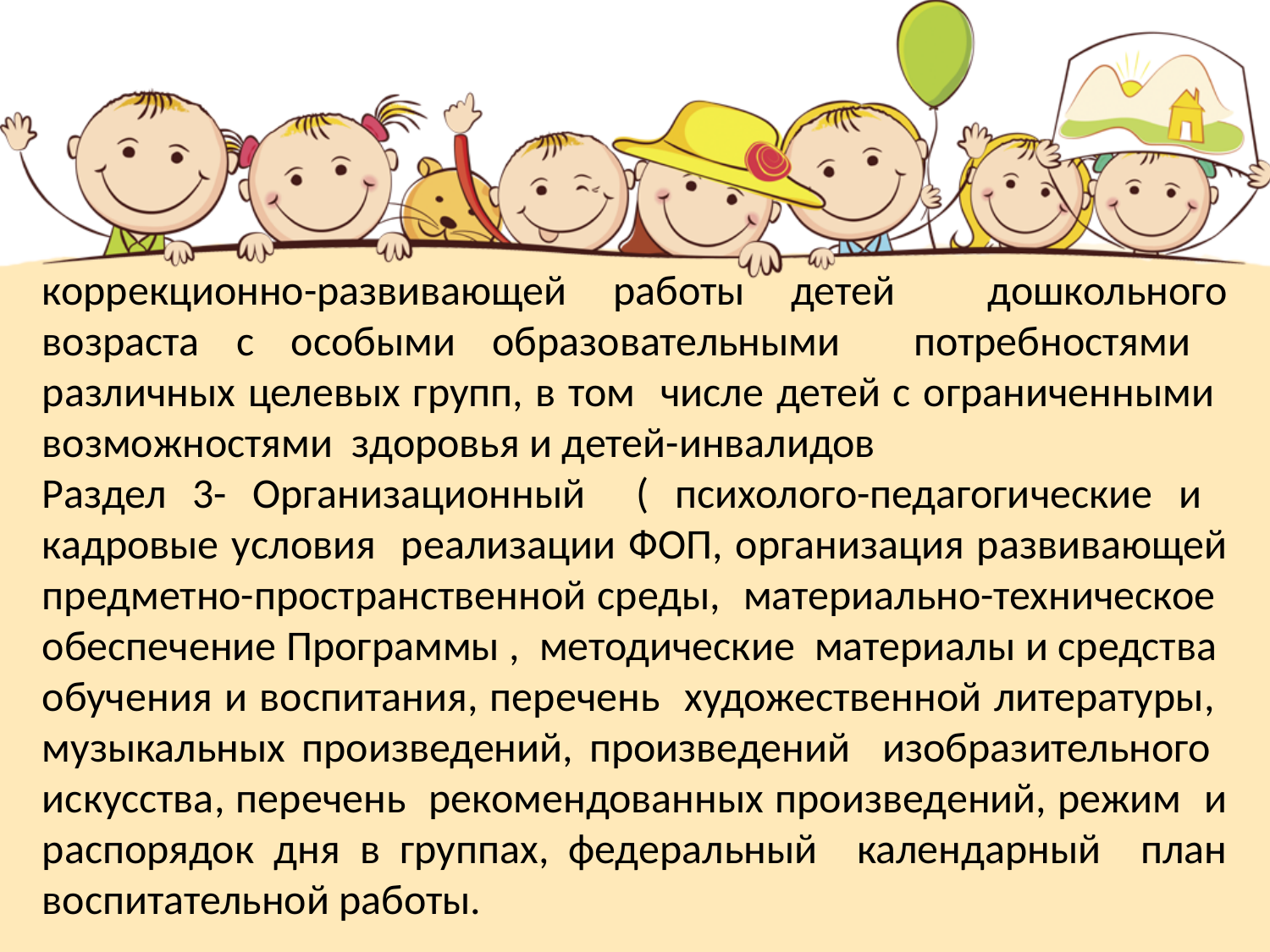

#

коррекционно-развивающей работы детей  дошкольного возраста с особыми образовательными  потребностями  различных целевых групп, в том  числе детей с ограниченными  возможностями  здоровья и детей-инвалидов
Раздел 3- Организационный  ( психолого-педагогические и  кадровые условия  реализации ФОП, организация развивающей предметно-пространственной среды,  материально-техническое  обеспечение Программы ,  методические  материалы и средства  обучения и воспитания, перечень  художественной литературы,  музыкальных произведений, произведений  изобразительного  искусства, перечень  рекомендованных произведений, режим  и распорядок дня в группах, федеральный  календарный  план воспитательной работы.